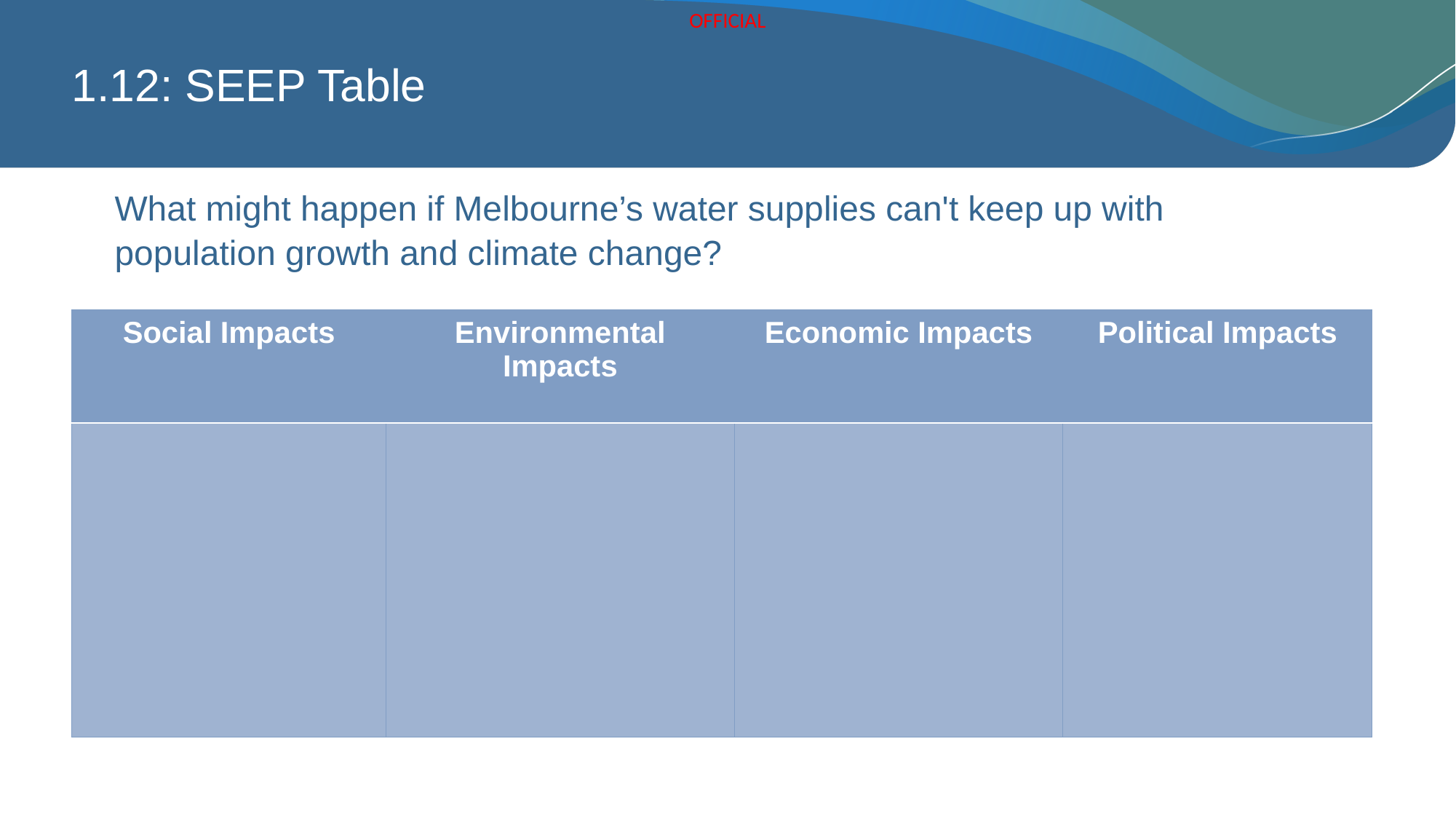

# 1.12: SEEP Table
What might happen if Melbourne’s water supplies can't keep up with population growth and climate change?
| Social Impacts | Environmental Impacts | Economic Impacts | Political Impacts |
| --- | --- | --- | --- |
|  |  |  |  |